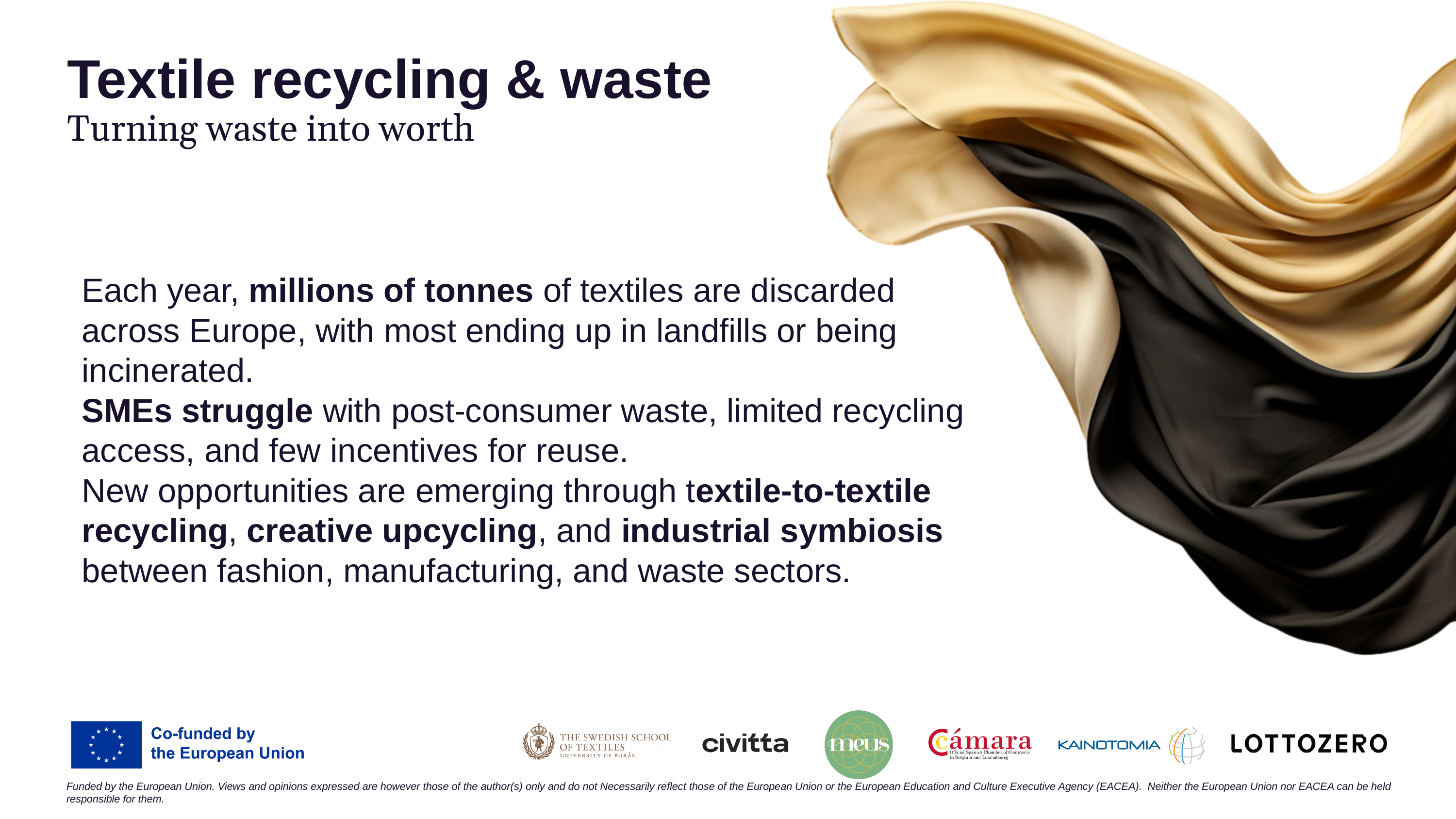

Textile recycling & waste
Turning waste into worth
Each year, millions of tonnes of textiles are discarded across Europe, with most ending up in landfills or being incinerated.
SMEs struggle with post-consumer waste, limited recycling access, and few incentives for reuse.
New opportunities are emerging through textile-to-textile recycling, creative upcycling, and industrial symbiosis between fashion, manufacturing, and waste sectors.

Funded by the European Union. Views and opinions expressed are however those of the author(s) only and do not Necessarily reflect those of the European Union or the European Education and Culture Executive Agency (EACEA).  Neither the European Union nor EACEA can be held responsible for them.